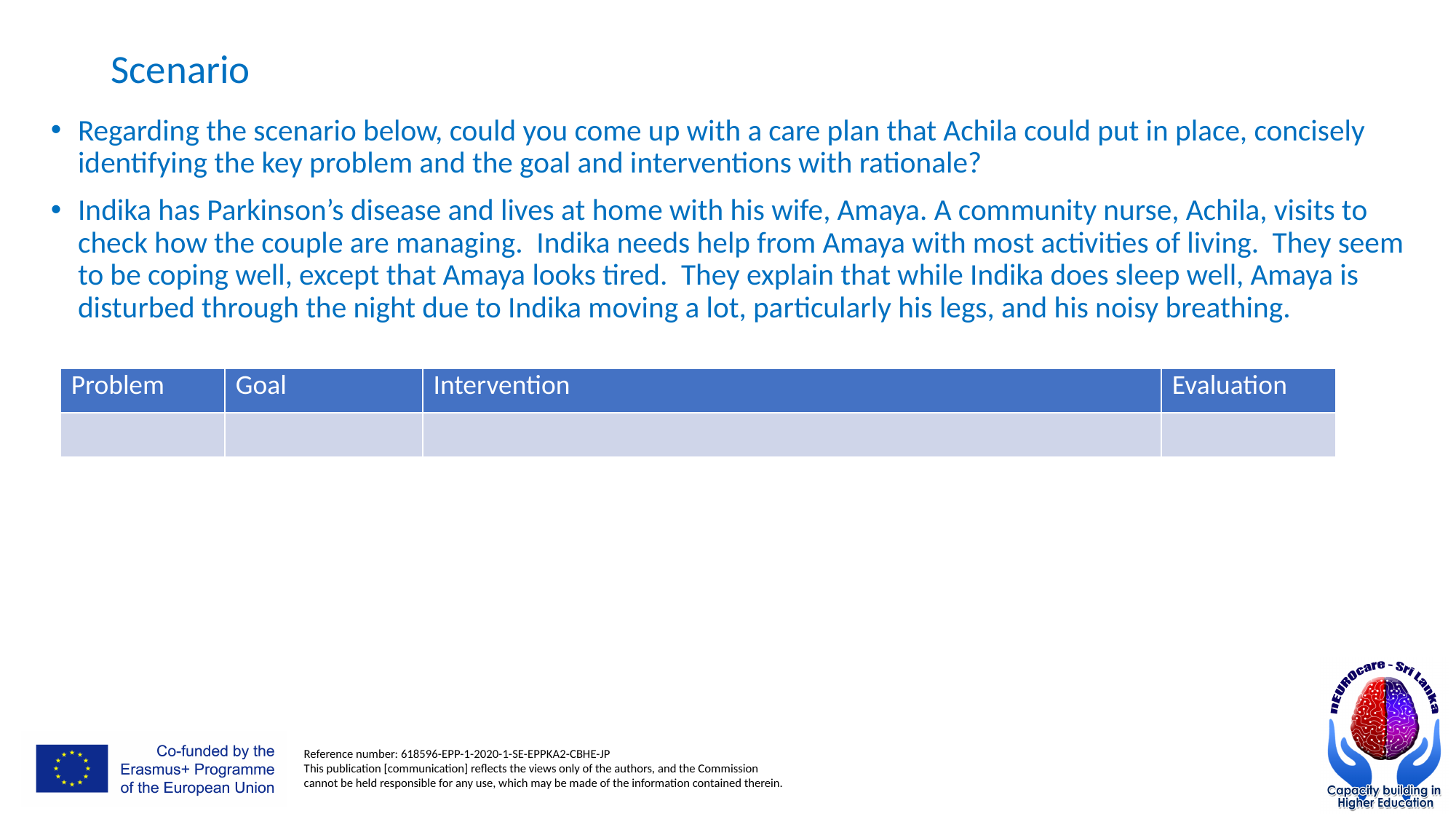

# Scenario
Regarding the scenario below, could you come up with a care plan that Achila could put in place, concisely identifying the key problem and the goal and interventions with rationale?
Indika has Parkinson’s disease and lives at home with his wife, Amaya. A community nurse, Achila, visits to check how the couple are managing.  Indika needs help from Amaya with most activities of living.  They seem to be coping well, except that Amaya looks tired.  They explain that while Indika does sleep well, Amaya is disturbed through the night due to Indika moving a lot, particularly his legs, and his noisy breathing.
| Problem | Goal | Intervention | Evaluation |
| --- | --- | --- | --- |
|  |  |  |  |